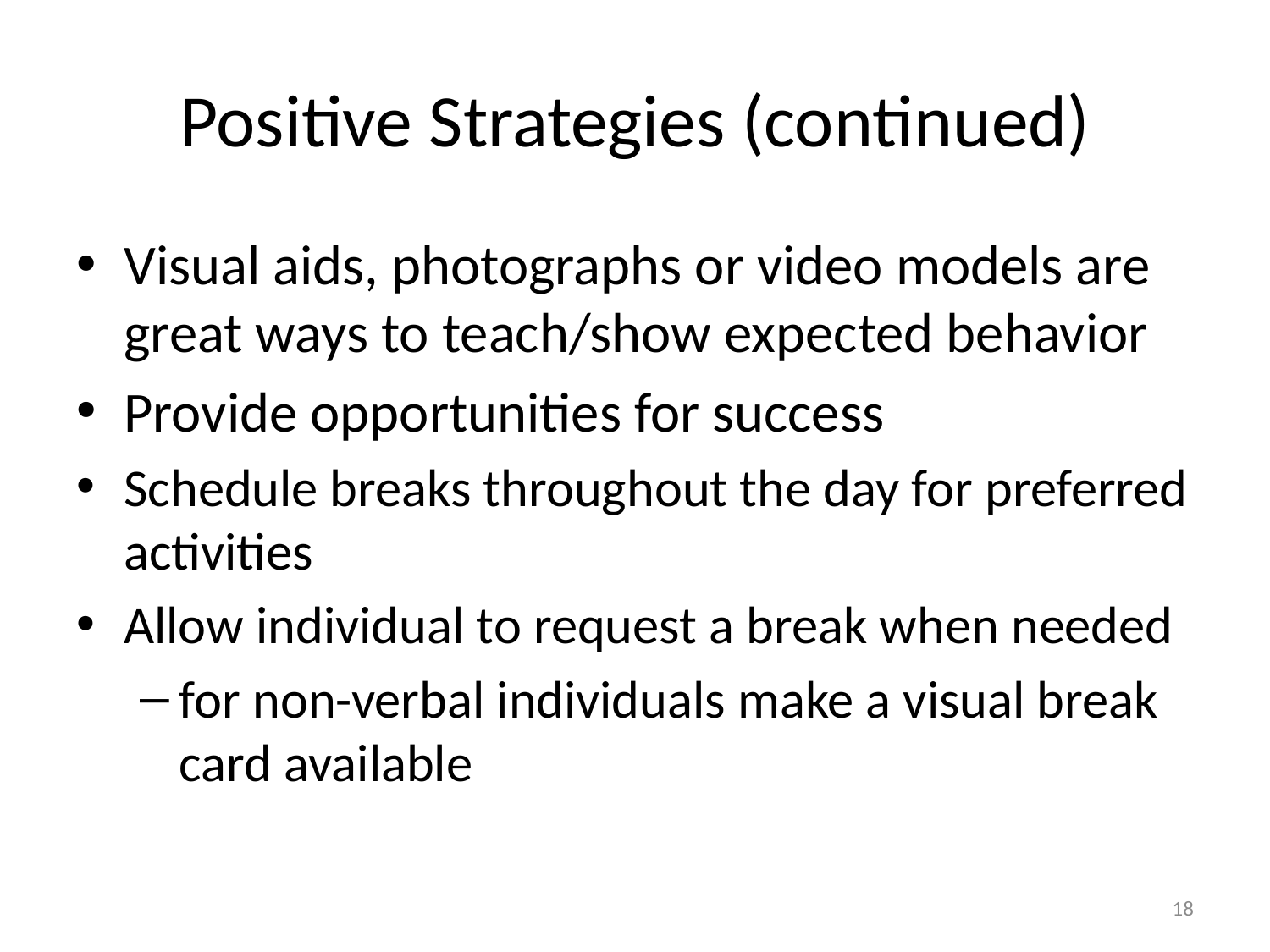

# Positive Strategies (continued)
Visual aids, photographs or video models are great ways to teach/show expected behavior
Provide opportunities for success
Schedule breaks throughout the day for preferred activities
Allow individual to request a break when needed
for non-verbal individuals make a visual break card available

18